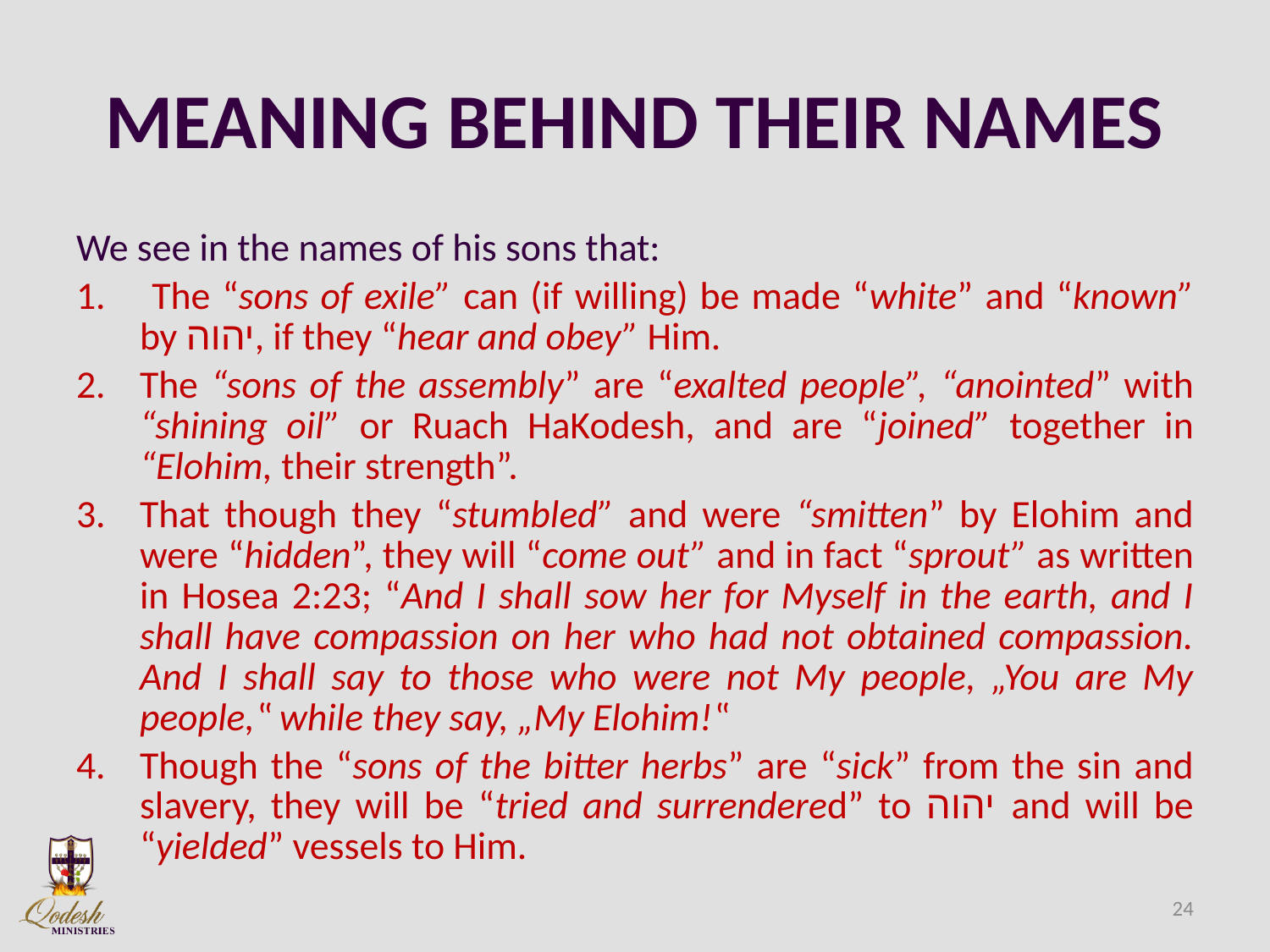

# MEANING BEHIND THEIR NAMES
We see in the names of his sons that:
 The “sons of exile” can (if willing) be made “white” and “known” by יהוה, if they “hear and obey” Him.
The “sons of the assembly” are “exalted people”, “anointed” with “shining oil” or Ruach HaKodesh, and are “joined” together in “Elohim, their strength”.
That though they “stumbled” and were “smitten” by Elohim and were “hidden”, they will “come out” and in fact “sprout” as written in Hosea 2:23; “And I shall sow her for Myself in the earth, and I shall have compassion on her who had not obtained compassion. And I shall say to those who were not My people, „You are My people,‟ while they say, „My Elohim!‟
Though the “sons of the bitter herbs” are “sick” from the sin and slavery, they will be “tried and surrendered” to יהוה and will be “yielded” vessels to Him.
24